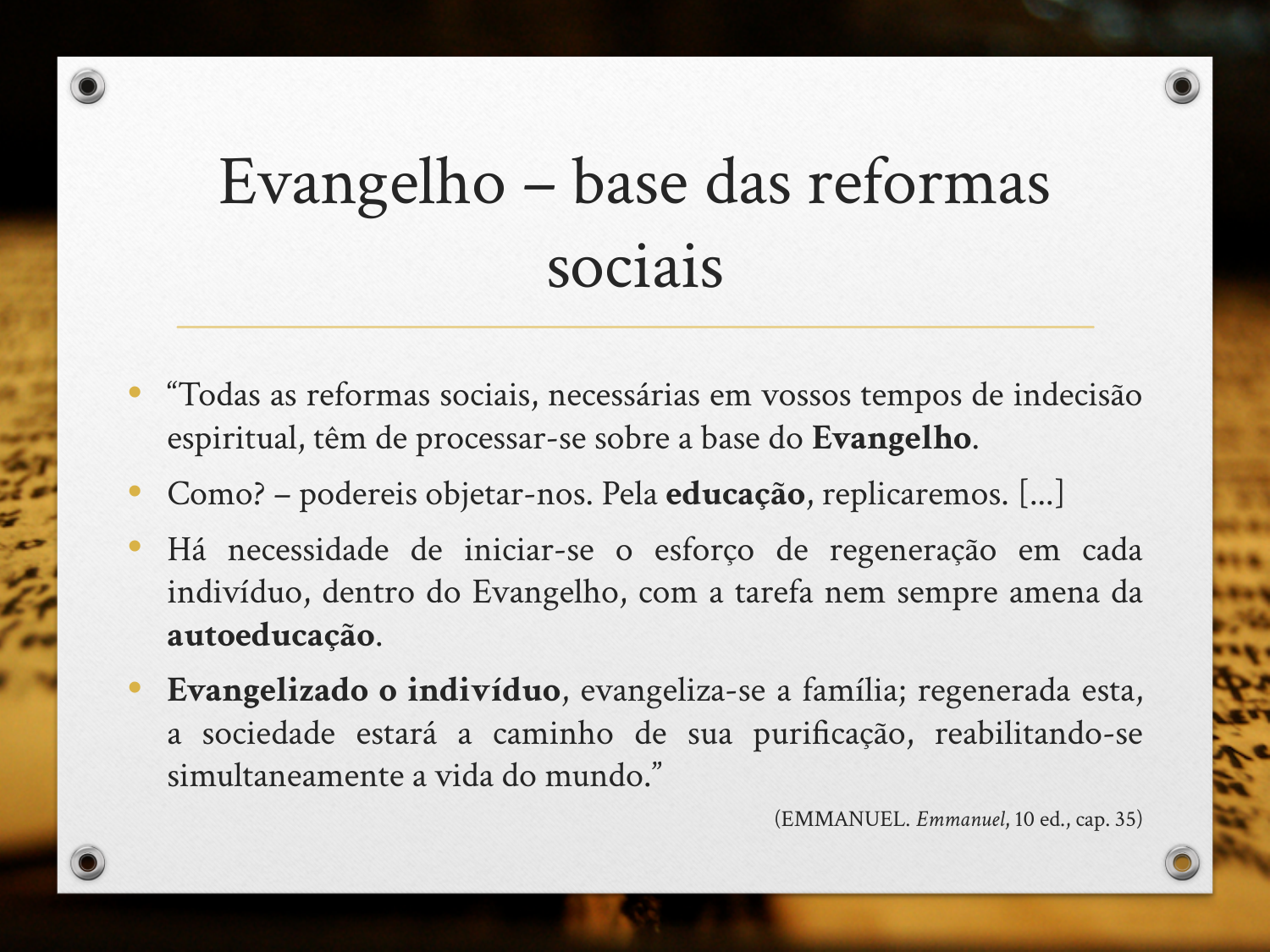

# Evangelho – base das reformas sociais
“Todas as reformas sociais, necessárias em vossos tempos de indecisão espiritual, têm de processar-se sobre a base do Evangelho.
Como? – podereis objetar-nos. Pela educação, replicaremos. [...]
Há necessidade de iniciar-se o esforço de regeneração em cada indivíduo, dentro do Evangelho, com a tarefa nem sempre amena da autoeducação.
Evangelizado o indivíduo, evangeliza-se a família; regenerada esta, a sociedade estará a caminho de sua purificação, reabilitando-se simultaneamente a vida do mundo.”
(EMMANUEL. Emmanuel, 10 ed., cap. 35)